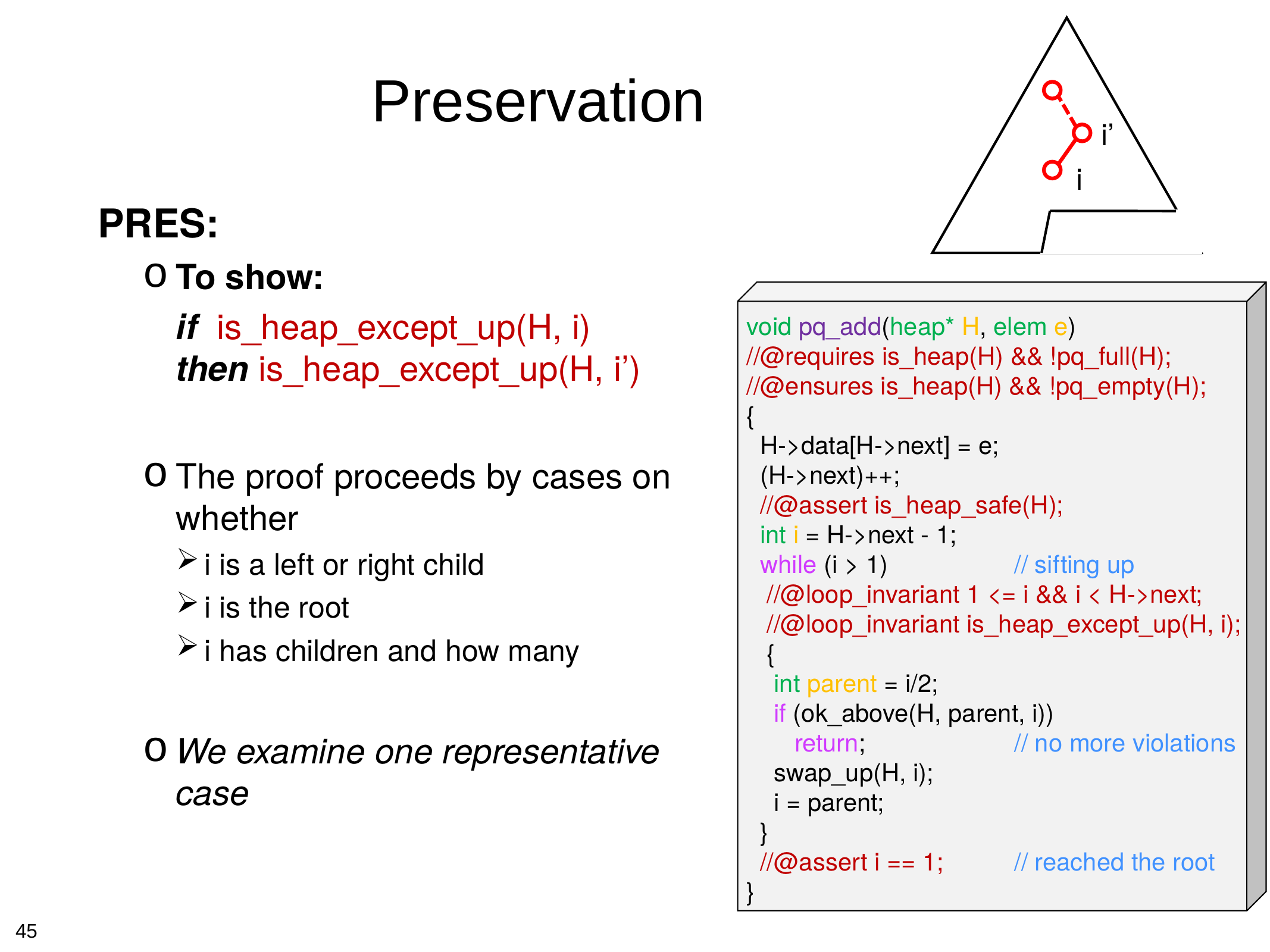

# Preservation
i’
i

PRES:
To show:
	if  is_heap_except_up(H, i)
then is_heap_except_up(H, i’)

The proof proceeds by cases on whether
i is a left or right child
i is the root
i has children and how many

We examine one representative case

void pq_add(heap* H, elem e)
//@requires is_heap(H) && !pq_full(H);
//@ensures is_heap(H) && !pq_empty(H);
{
  H->data[H->next] = e;
  (H->next)++;
  //@assert is_heap_safe(H);
  int i = H->next - 1;
  while (i > 1)		// sifting up
   //@loop_invariant 1 <= i && i < H->next;
   //@loop_invariant is_heap_except_up(H, i);
   {
    int parent = i/2;
    if (ok_above(H, parent, i))
       return; 		// no more violations
    swap_up(H, i);
    i = parent;
  }
  //@assert i == 1; 	// reached the root
}
45